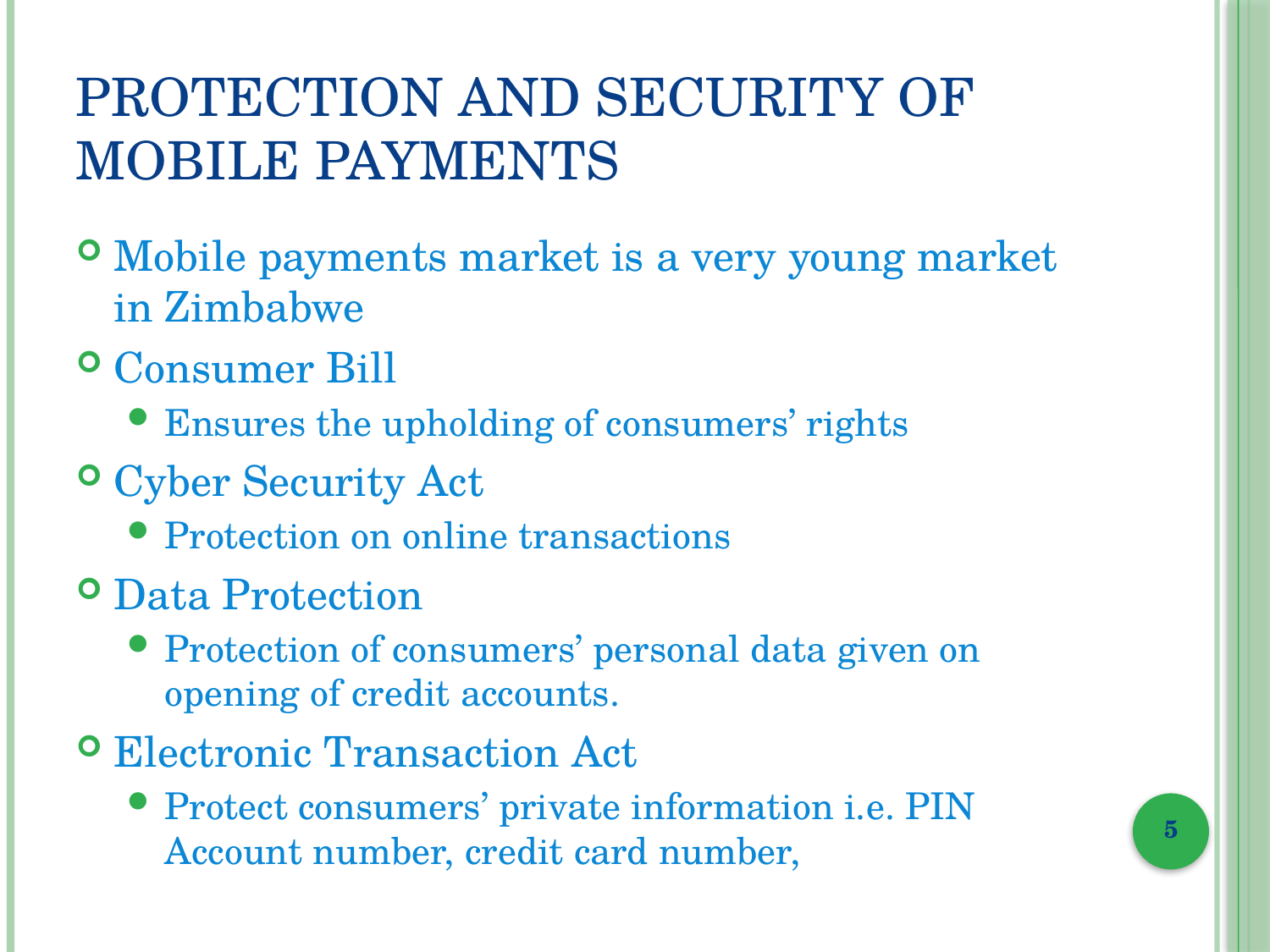

# Protection and Security of Mobile Payments
Mobile payments market is a very young market in Zimbabwe
Consumer Bill
Ensures the upholding of consumers’ rights
Cyber Security Act
Protection on online transactions
Data Protection
Protection of consumers’ personal data given on opening of credit accounts.
Electronic Transaction Act
Protect consumers’ private information i.e. PIN Account number, credit card number,

5